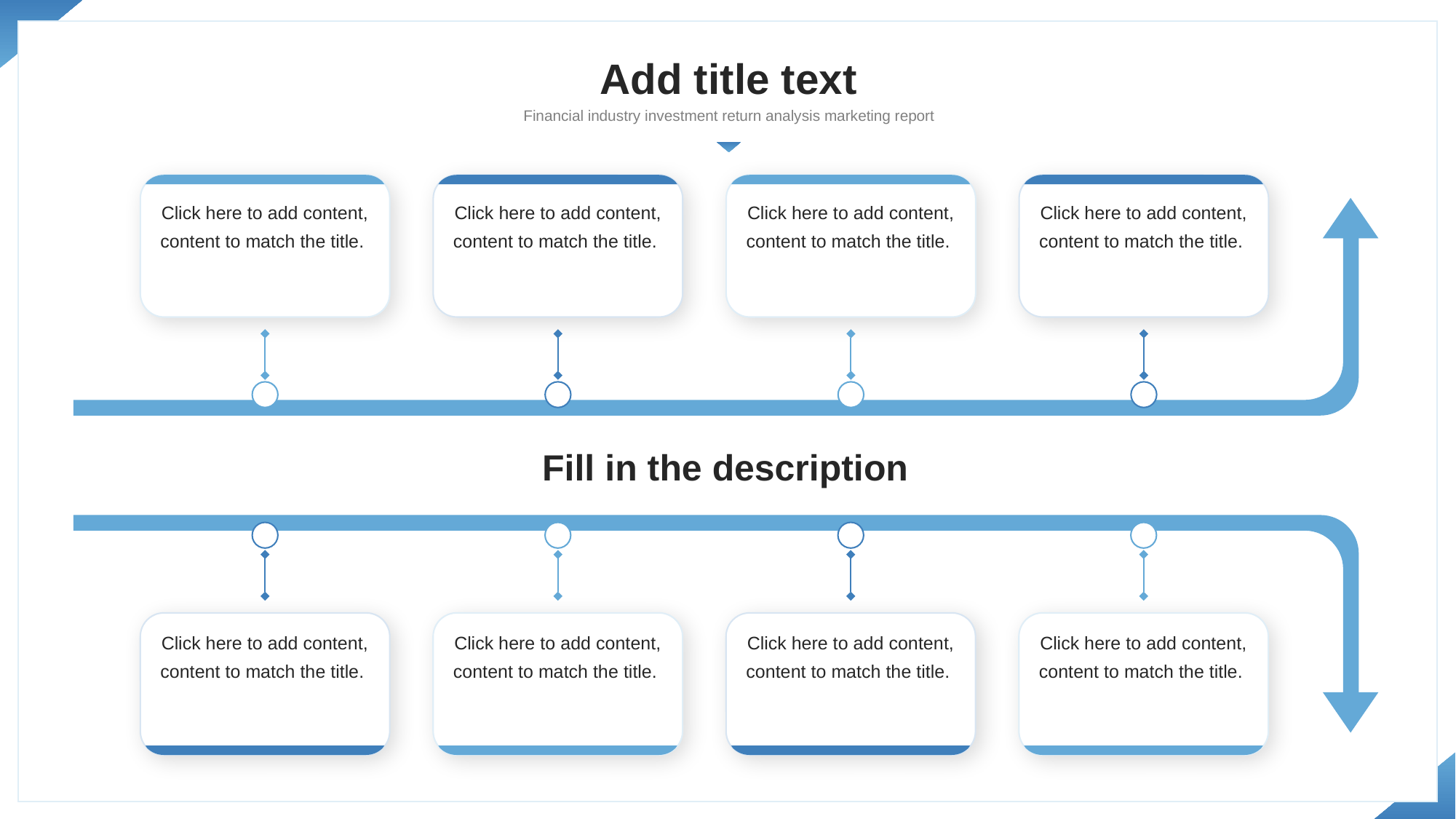

Add title text
Financial industry investment return analysis marketing report

Click here to add content, content to match the title.

Click here to add content, content to match the title.

Click here to add content, content to match the title.

Click here to add content, content to match the title.

Fill in the description

Click here to add content, content to match the title.

Click here to add content, content to match the title.

Click here to add content, content to match the title.

Click here to add content, content to match the title.